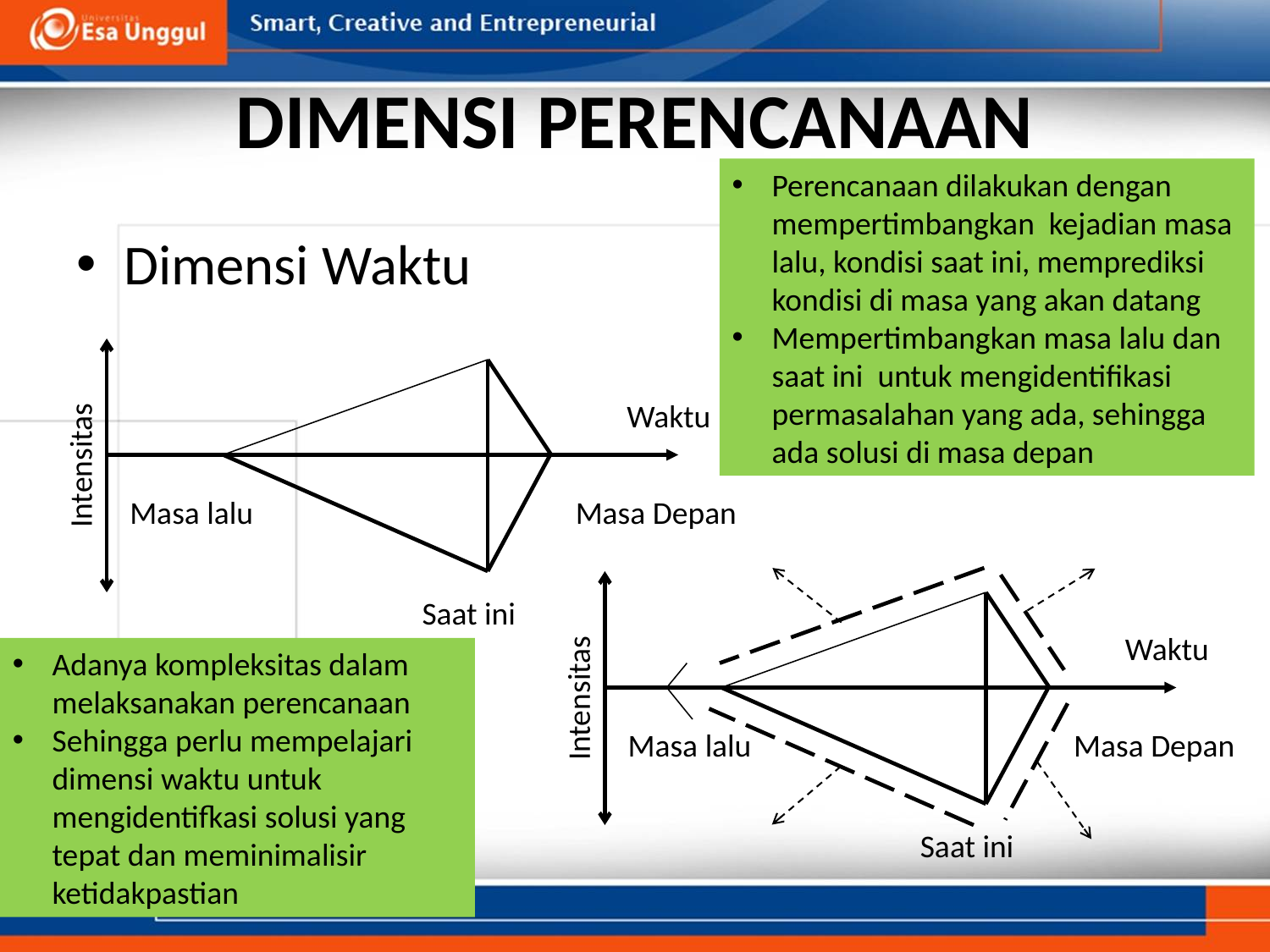

# DIMENSI PERENCANAAN
Perencanaan dilakukan dengan mempertimbangkan  kejadian masa lalu, kondisi saat ini, memprediksi kondisi di masa yang akan datang
Mempertimbangkan masa lalu dan saat ini  untuk mengidentifikasi permasalahan yang ada, sehingga ada solusi di masa depan
Dimensi Waktu

Waktu
Intensitas
Masa lalu
Masa Depan
Saat ini
Waktu
Adanya kompleksitas dalam melaksanakan perencanaan
Sehingga perlu mempelajari dimensi waktu untuk mengidentifkasi solusi yang tepat dan meminimalisir ketidakpastian
Intensitas
Masa lalu
Masa Depan
Saat ini